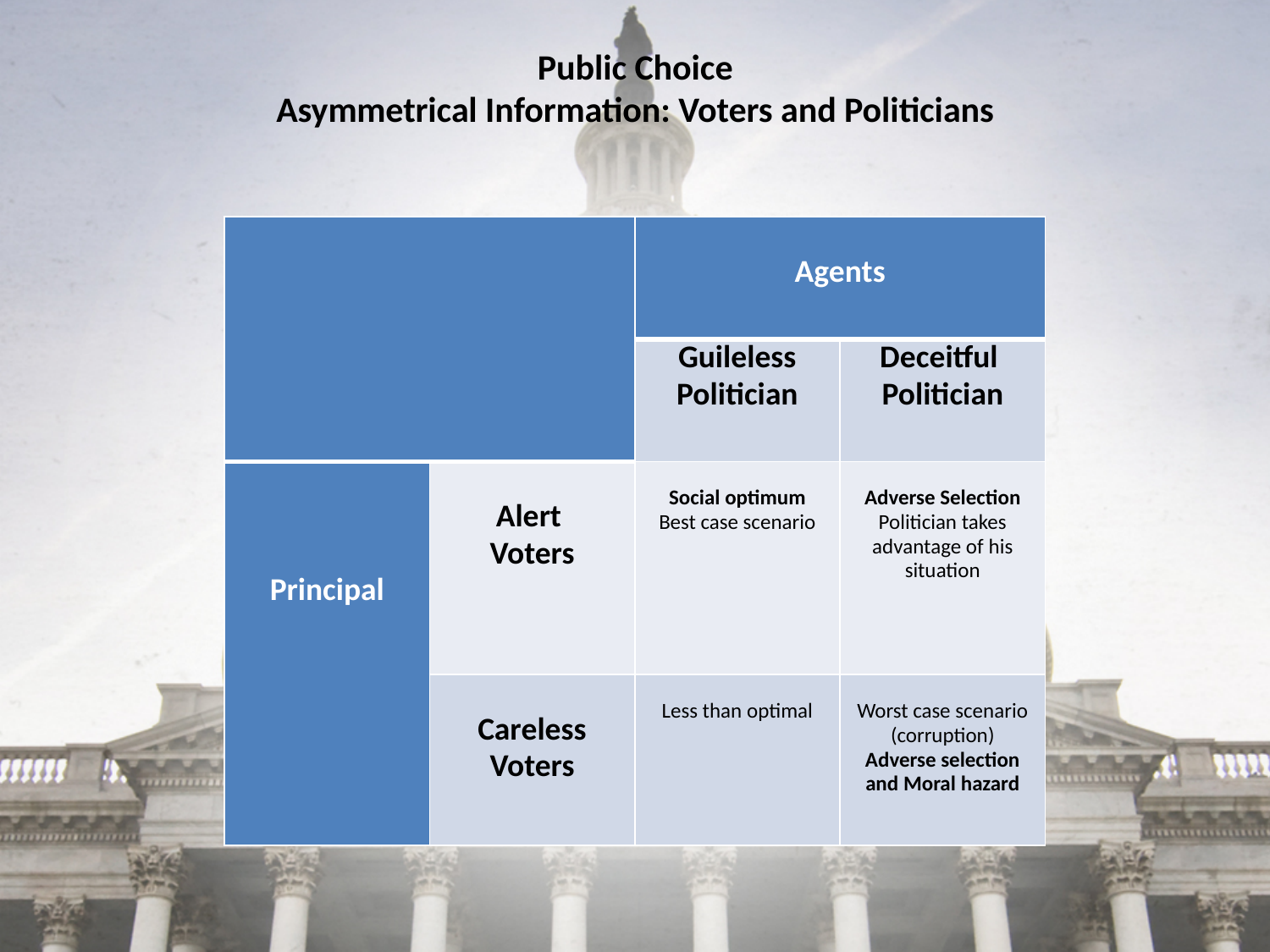

# Public Choice Asymmetrical Information: Voters and Politicians
|  |  | Agents |  |
| --- | --- | --- | --- |
|  |  | Guileless Politician | Deceitful Politician |
| Principal | Alert Voters | Social optimum Best case scenario | Adverse Selection Politician takes advantage of his situation |
|  | Careless Voters | Less than optimal | Worst case scenario (corruption) Adverse selection and Moral hazard |